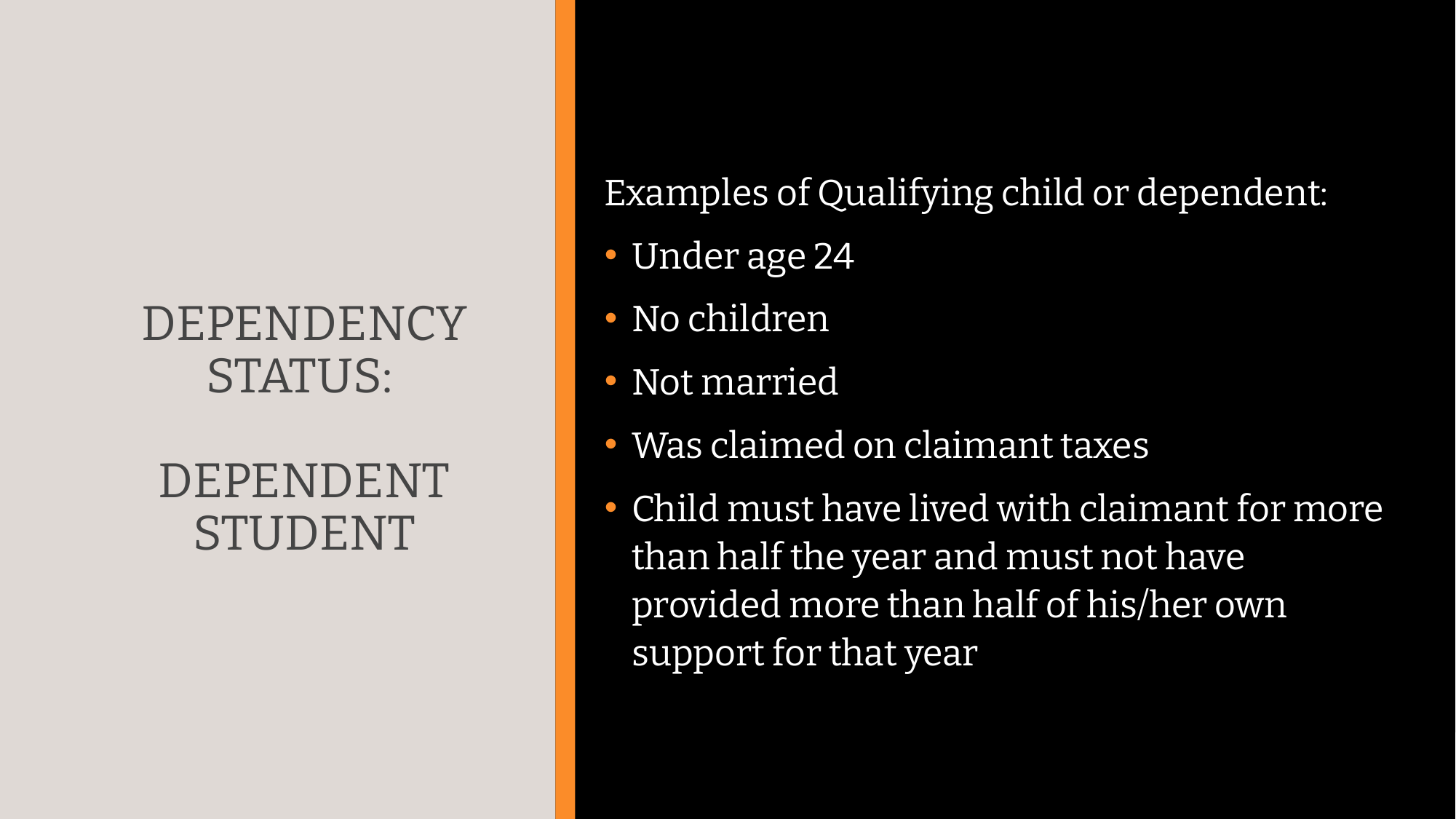

Examples of Qualifying child or dependent:
Under age 24
No children
Not married
Was claimed on claimant taxes
Child must have lived with claimant for more than half the year and must not have provided more than half of his/her own support for that year
# Dependency status: Dependent student